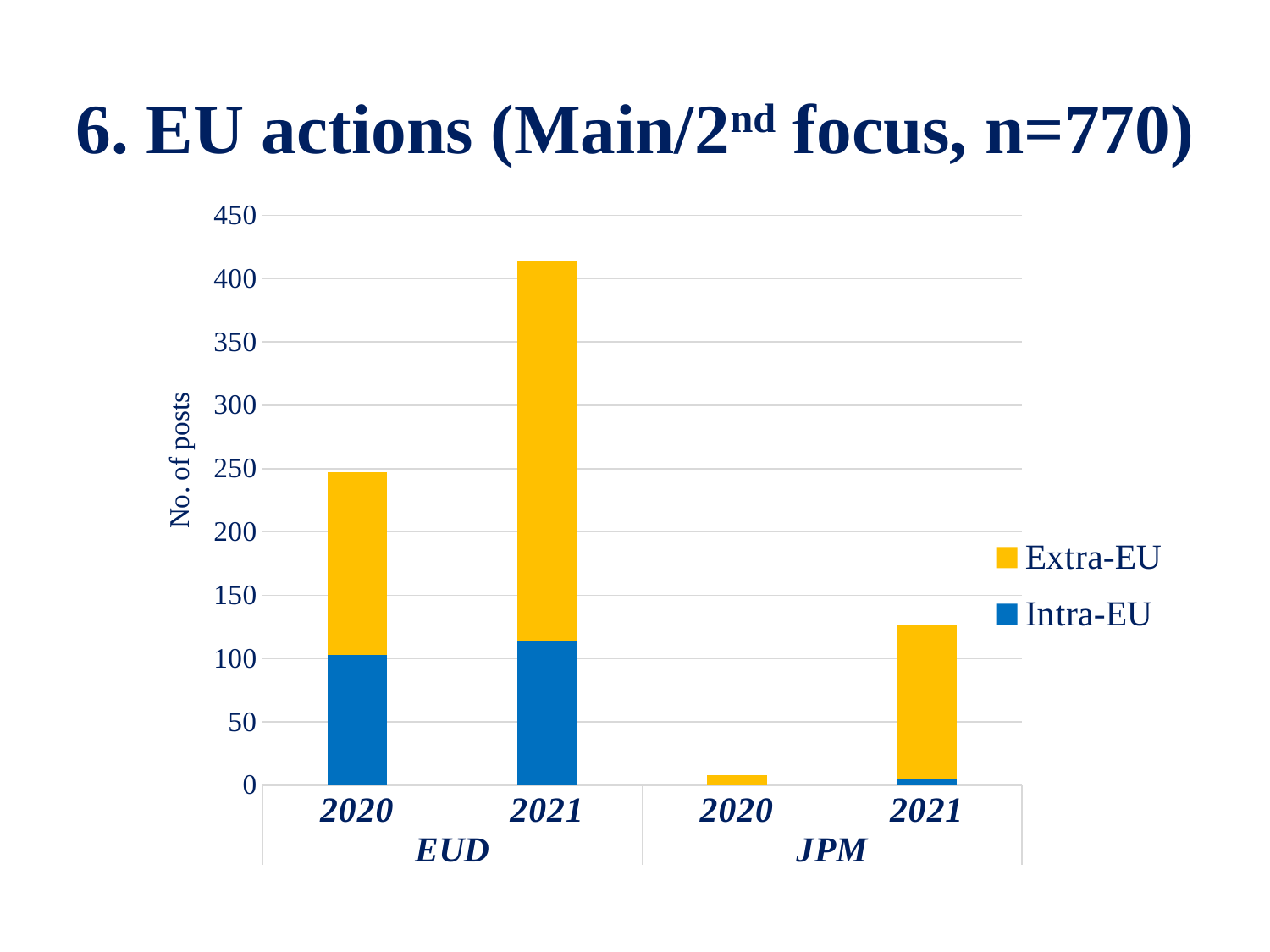

# 6. EU actions (Main/2nd focus, n=770)

### Chart

| Category | Intra-EU | Extra-EU |
|---|---|---|
| 2020 | 103.0 | 144.0 |
| 2021 | 114.0 | 300.0 |
| 2020 | 0.0 | 8.0 |
| 2021 | 5.0 | 121.0 |